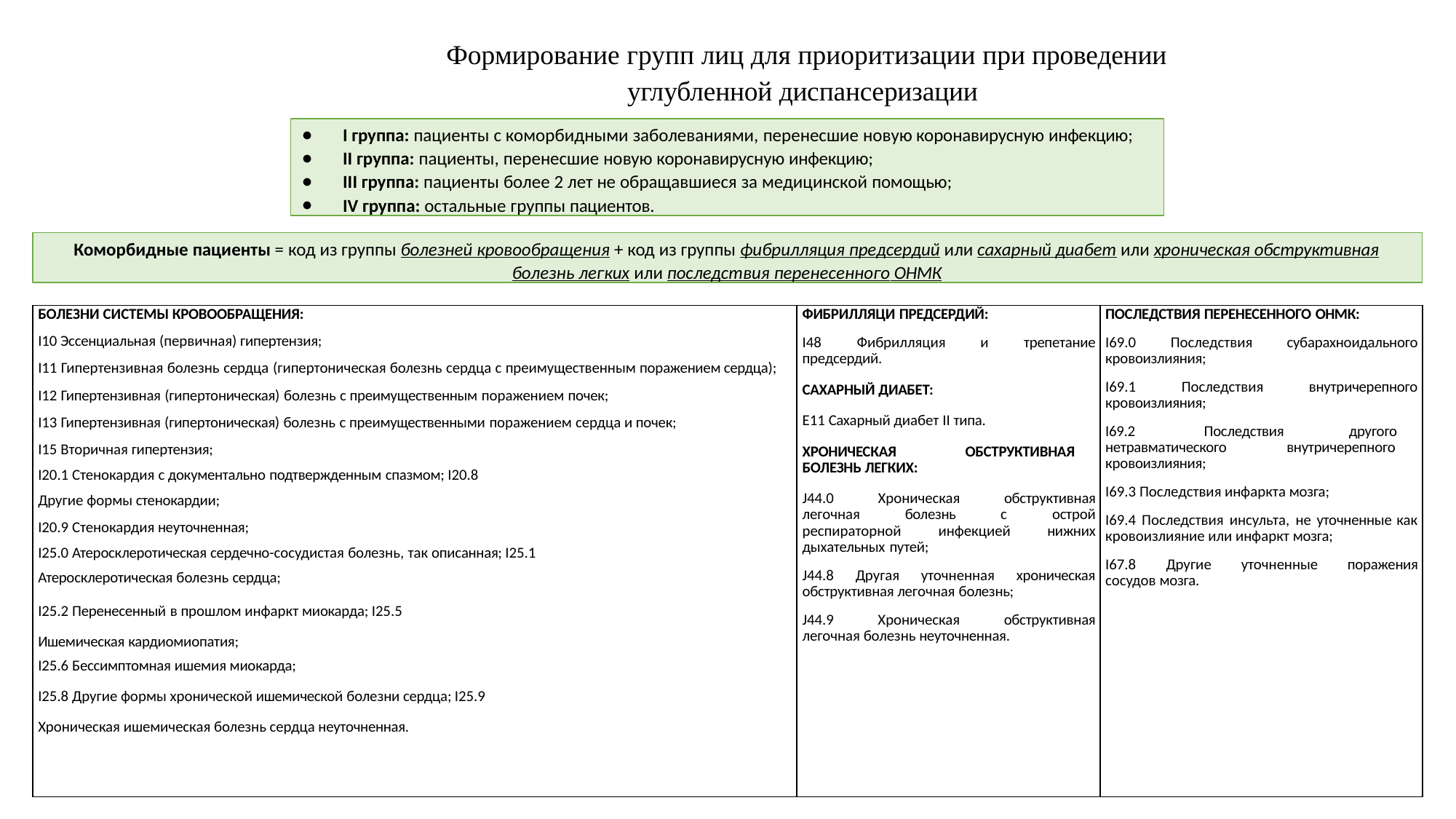

# Формирование групп лиц для приоритизации при проведении
углубленной диспансеризации
I группа: пациенты с коморбидными заболеваниями, перенесшие новую коронавирусную инфекцию;
II группа: пациенты, перенесшие новую коронавирусную инфекцию;
III группа: пациенты более 2 лет не обращавшиеся за медицинской помощью;
IV группа: остальные группы пациентов.
Коморбидные пациенты = код из группы болезней кровообращения + код из группы фибрилляция предсердий или сахарный диабет или хроническая обструктивная болезнь легких или последствия перенесенного ОНМК
| БОЛЕЗНИ СИСТЕМЫ КРОВООБРАЩЕНИЯ: I10 Эссенциальная (первичная) гипертензия; I11 Гипертензивная болезнь сердца (гипертоническая болезнь сердца с преимущественным поражением сердца); I12 Гипертензивная (гипертоническая) болезнь с преимущественным поражением почек; I13 Гипертензивная (гипертоническая) болезнь с преимущественными поражением сердца и почек; I15 Вторичная гипертензия; I20.1 Стенокардия с документально подтвержденным спазмом; I20.8 Другие формы стенокардии; I20.9 Стенокардия неуточненная; I25.0 Атеросклеротическая сердечно-сосудистая болезнь, так описанная; I25.1 Атеросклеротическая болезнь сердца; I25.2 Перенесенный в прошлом инфаркт миокарда; I25.5 Ишемическая кардиомиопатия; I25.6 Бессимптомная ишемия миокарда; I25.8 Другие формы хронической ишемической болезни сердца; I25.9 Хроническая ишемическая болезнь сердца неуточненная. | ФИБРИЛЛЯЦИ ПРЕДСЕРДИЙ: I48 Фибрилляция и трепетание предсердий. САХАРНЫЙ ДИАБЕТ: E11 Сахарный диабет II типа. ХРОНИЧЕСКАЯ ОБСТРУКТИВНАЯ БОЛЕЗНЬ ЛЕГКИХ: J44.0 Хроническая обструктивная легочная болезнь с острой респираторной инфекцией нижних дыхательных путей; J44.8 Другая уточненная хроническая обструктивная легочная болезнь; J44.9 Хроническая обструктивная легочная болезнь неуточненная. | ПОСЛЕДСТВИЯ ПЕРЕНЕСЕННОГО ОНМК: I69.0 Последствия субарахноидального кровоизлияния; I69.1 Последствия внутричерепного кровоизлияния; I69.2 Последствия другого нетравматического внутричерепного кровоизлияния; I69.3 Последствия инфаркта мозга; I69.4 Последствия инсульта, не уточненные как кровоизлияние или инфаркт мозга; I67.8 Другие уточненные поражения сосудов мозга. |
| --- | --- | --- |